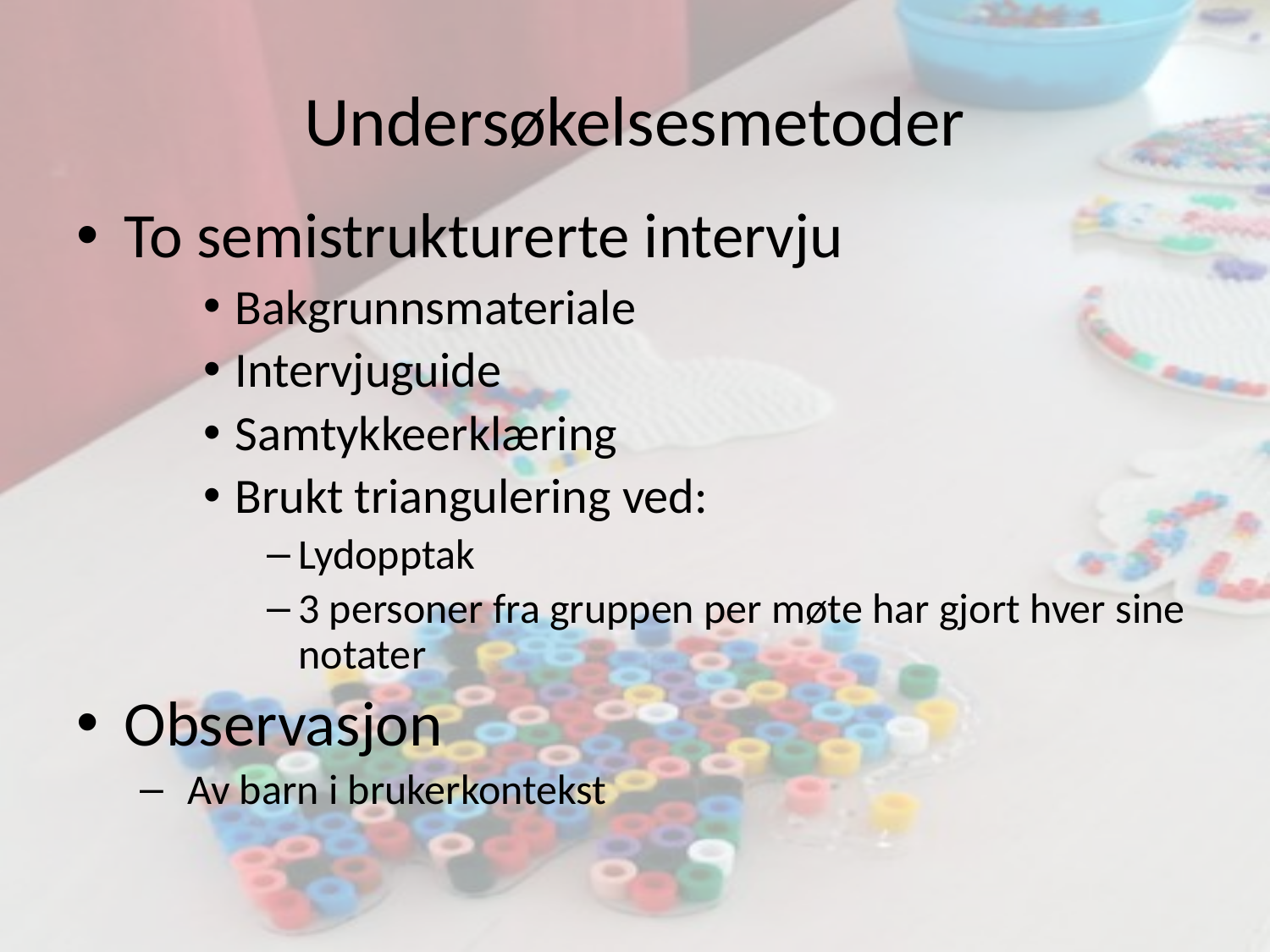

# Undersøkelsesmetoder
To semistrukturerte intervju
Bakgrunnsmateriale
Intervjuguide
Samtykkeerklæring
Brukt triangulering ved:
Lydopptak
3 personer fra gruppen per møte har gjort hver sine notater
Observasjon
Av barn i brukerkontekst